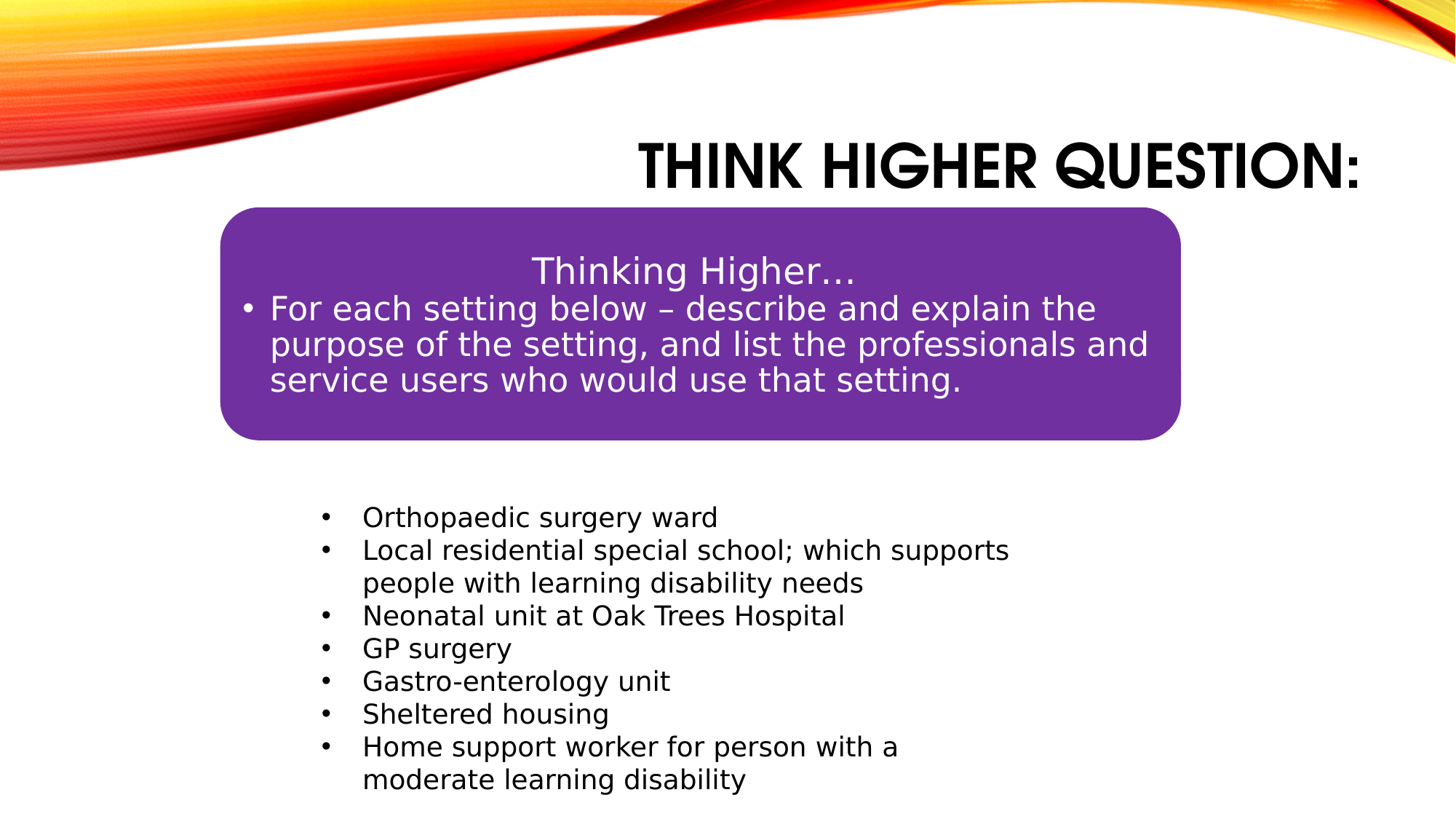

# Think higher question:
Thinking Higher…
For each setting below – describe and explain the purpose of the setting, and list the professionals and service users who would use that setting.

Orthopaedic surgery ward
Local residential special school; which supports people with learning disability needs
Neonatal unit at Oak Trees Hospital
GP surgery
Gastro-enterology unit
Sheltered housing
Home support worker for person with a moderate learning disability